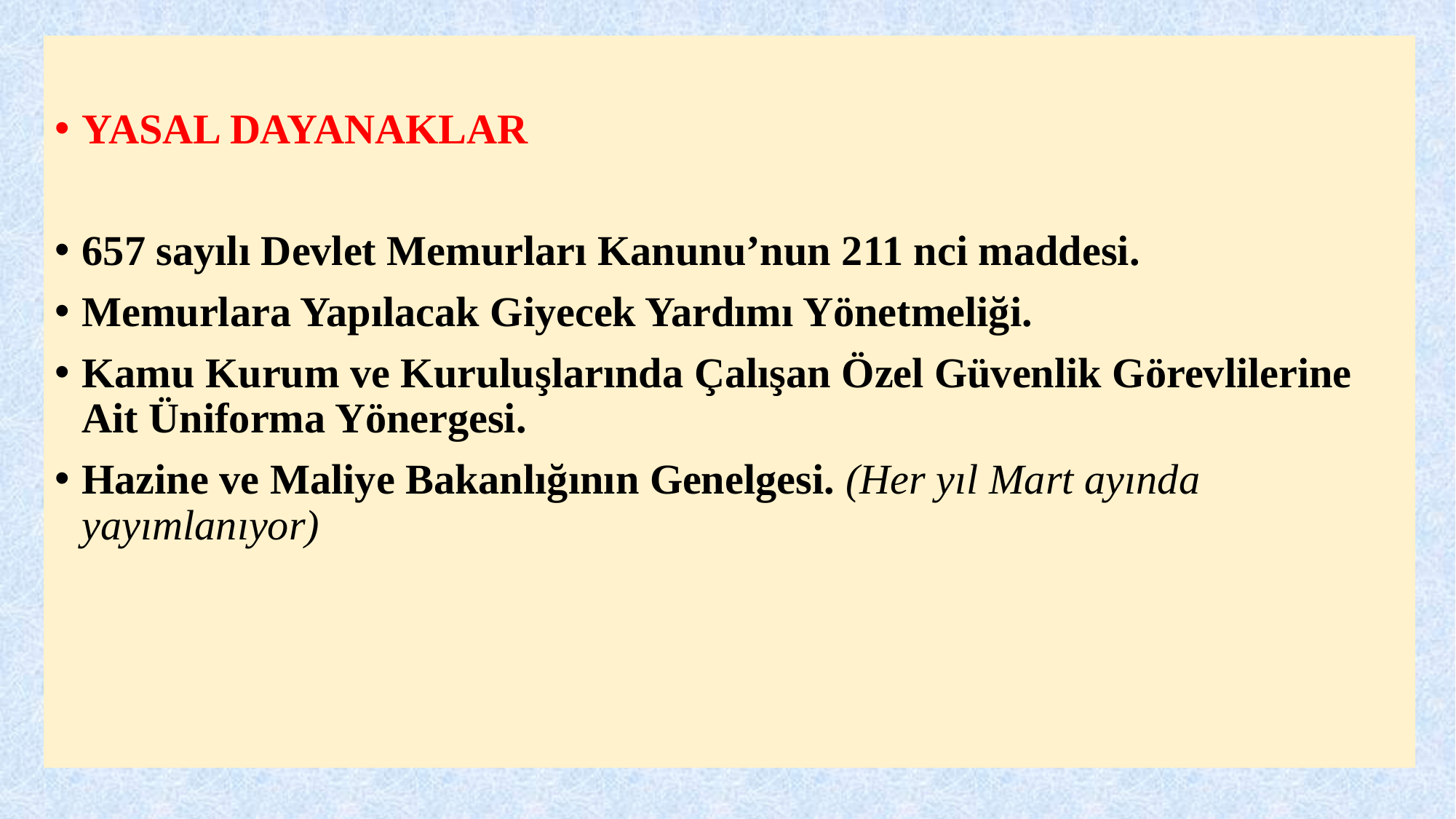

YASAL DAYANAKLAR

657 sayılı Devlet Memurları Kanunu’nun 211 nci maddesi.
Memurlara Yapılacak Giyecek Yardımı Yönetmeliği.
Kamu Kurum ve Kuruluşlarında Çalışan Özel Güvenlik Görevlilerine Ait Üniforma Yönergesi.
Hazine ve Maliye Bakanlığının Genelgesi. (Her yıl Mart ayında yayımlanıyor)